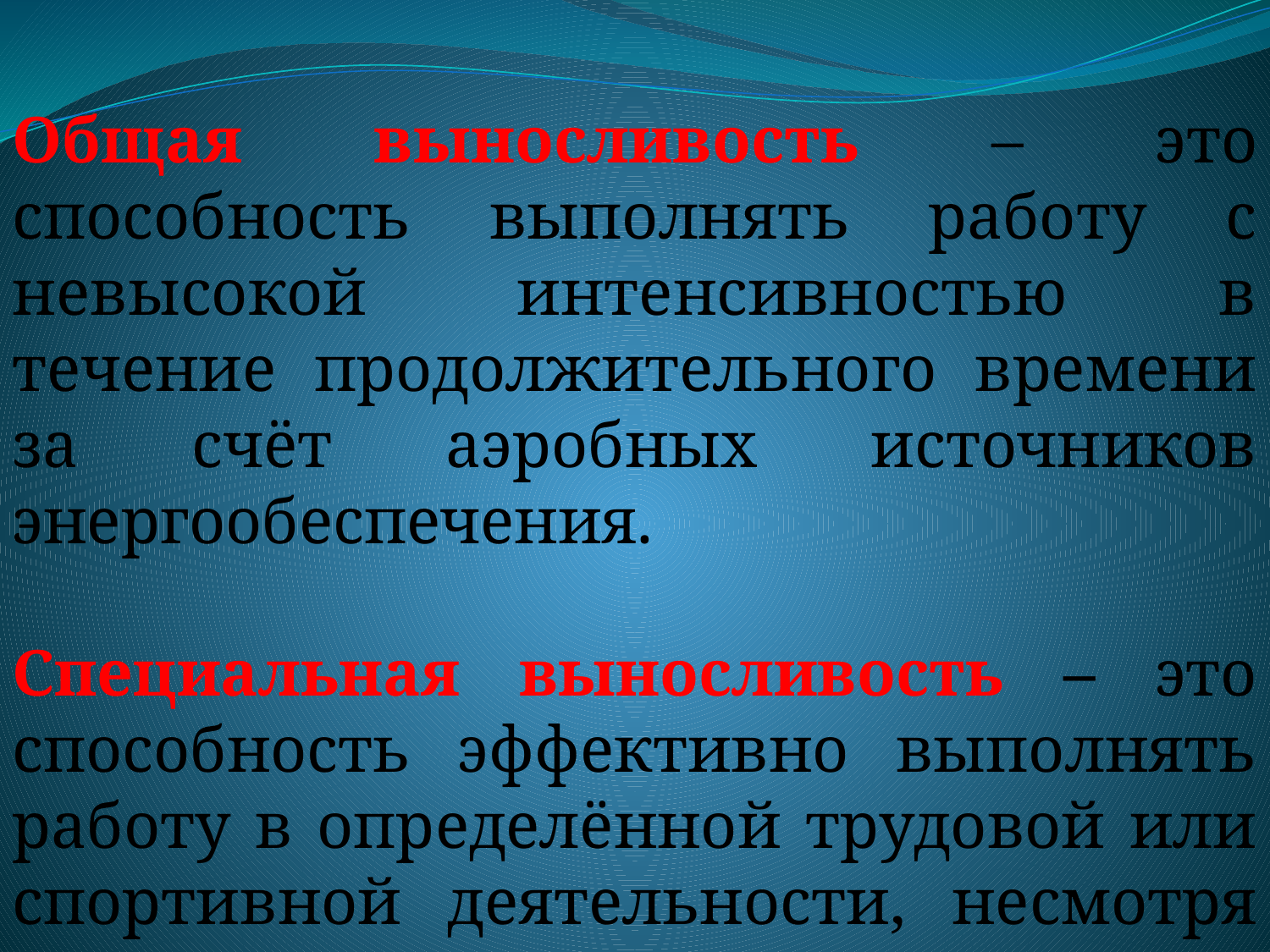

Общая выносливость – это способность выполнять работу с невысокой интенсивностью в течение продолжительного времени за счёт аэробных источников энергообеспечения.

Специальная выносливость – это способность эффективно выполнять работу в определённой трудовой или спортивной деятельности, несмотря на возникающее утомление.